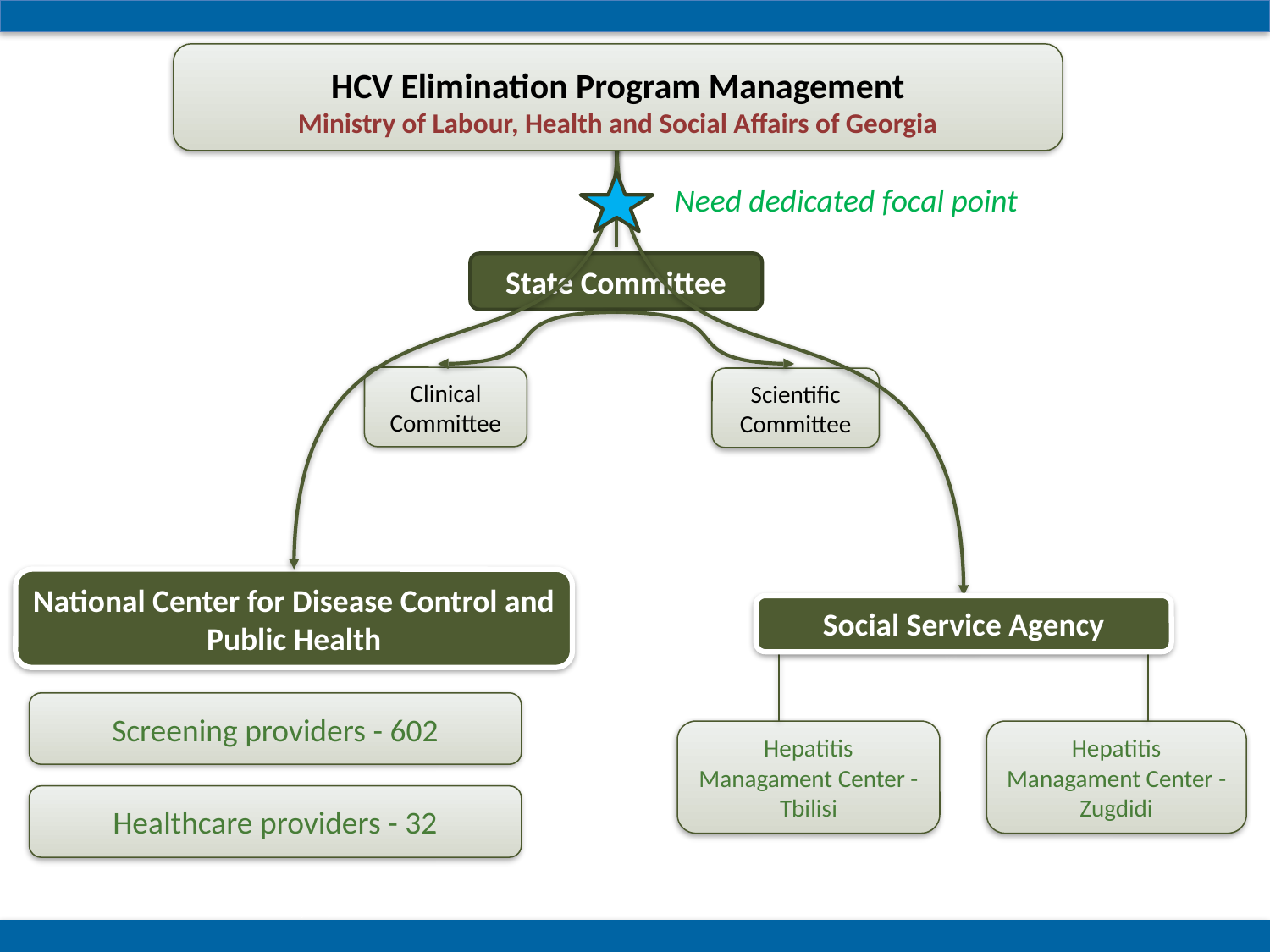

11
HCV Elimination Program Management
Ministry of Labour, Health and Social Affairs of Georgia

Need dedicated focal point
State Committee
Clinical Committee
Scientific Committee
National Center for Disease Control and Public Health
Social Service Agency
Hepatitis Managament Center - Tbilisi
Hepatitis Managament Center - Zugdidi
Screening providers - 602
Healthcare providers - 32
Dowdle, W, Vaccine 2011